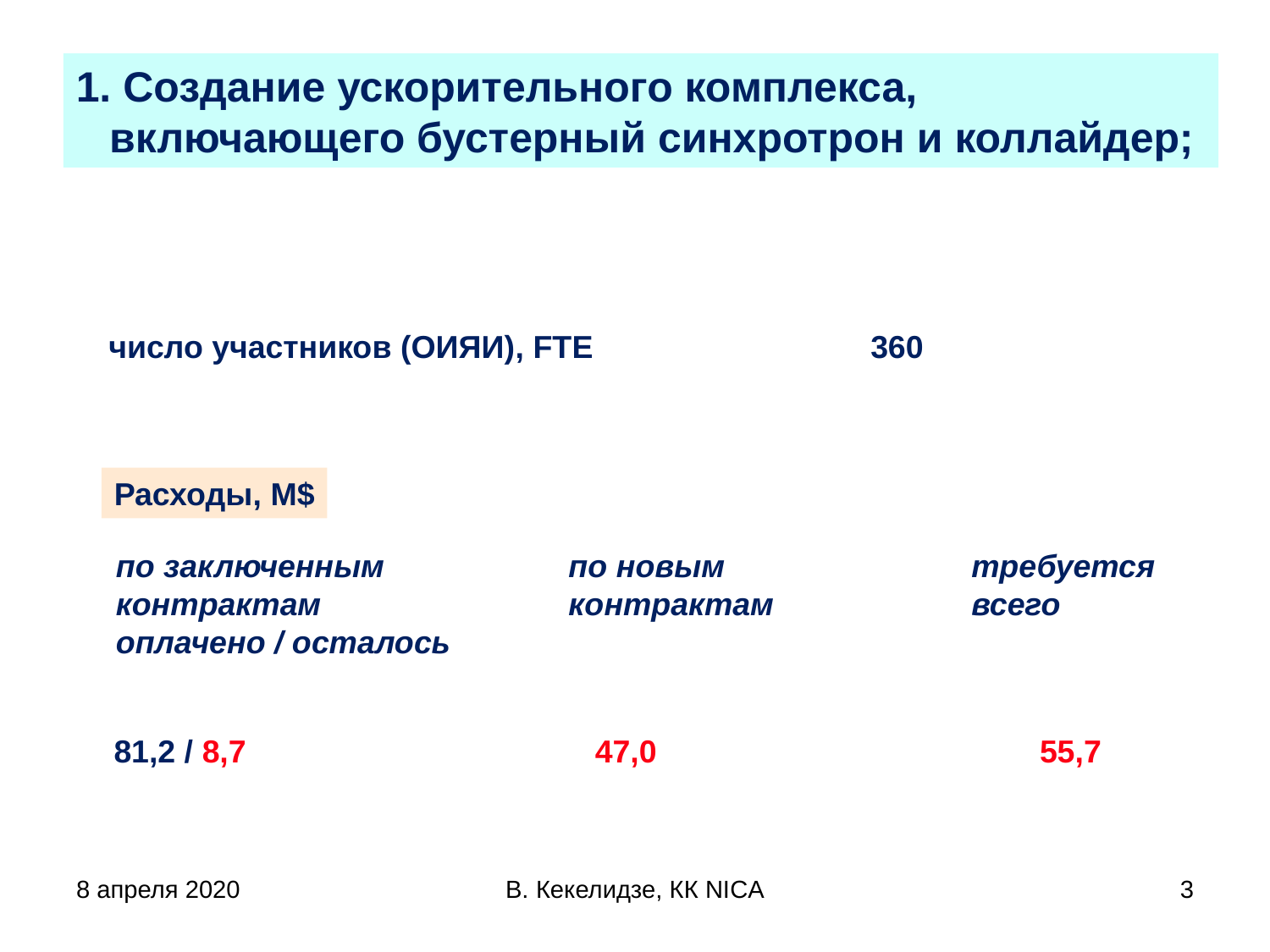

1. Создание ускорительного комплекса,
включающего бустерный синхротрон и коллайдер;
число участников (ОИЯИ), FTE			360
Расходы, M$
по заключенным
контрактам
оплачено / осталось
по новым
контрактам
требуется
всего
47,0
55,7
81,2 / 8,7
8 апреля 2020
В. Кекелидзе, КК NICA
3